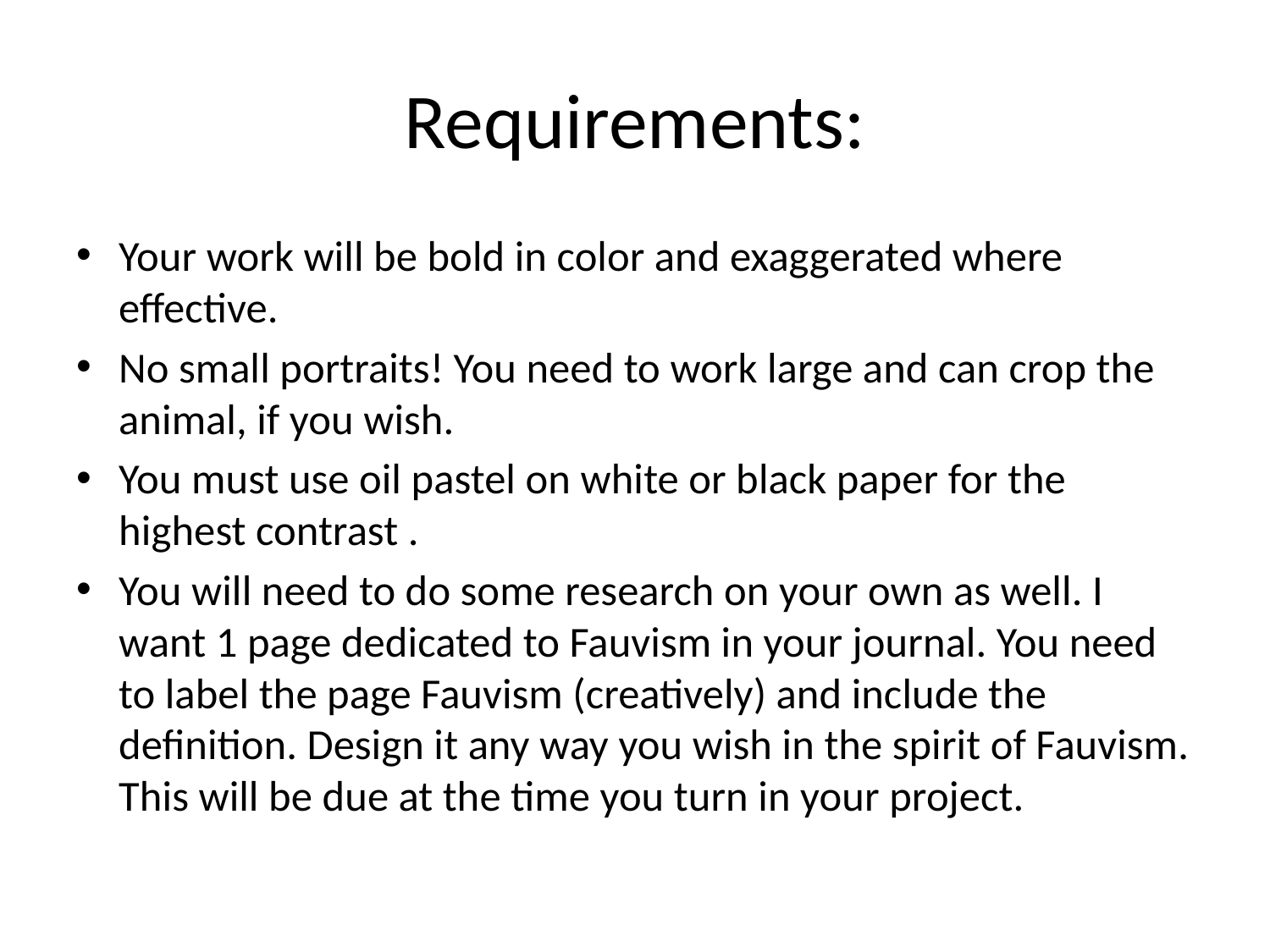

# Requirements:
Your work will be bold in color and exaggerated where effective.
No small portraits! You need to work large and can crop the animal, if you wish.
You must use oil pastel on white or black paper for the highest contrast .
You will need to do some research on your own as well. I want 1 page dedicated to Fauvism in your journal. You need to label the page Fauvism (creatively) and include the definition. Design it any way you wish in the spirit of Fauvism. This will be due at the time you turn in your project.